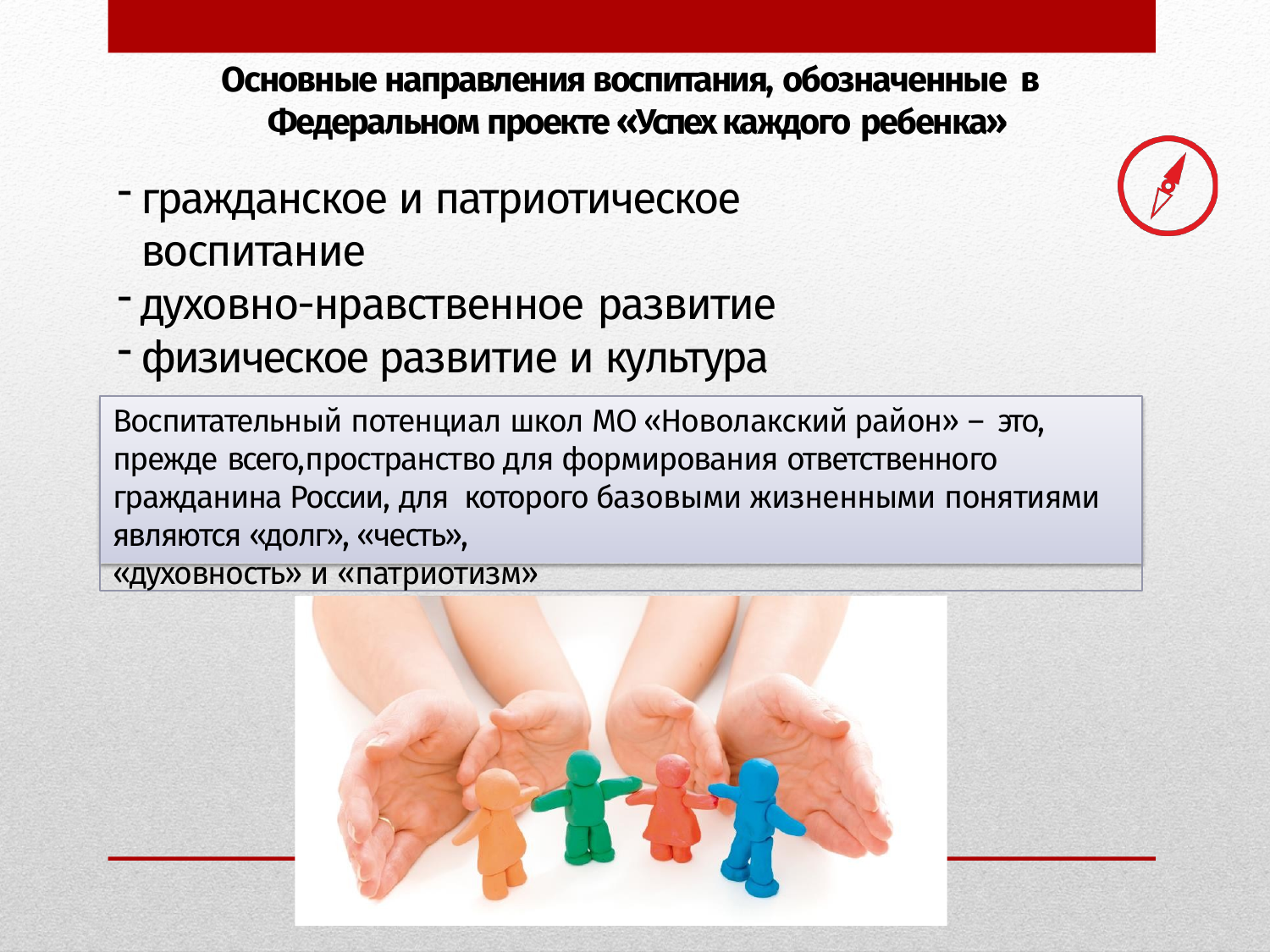

Основные направления воспитания, обозначенные  в Федеральном проекте «Успех каждого ребенка»

гражданское и патриотическое воспитание
духовно-нравственное развитие
физическое развитие и культура здоровья
поддержка семейного воспитания

Воспитательный потенциал школ МО «Новолакский район» – это, прежде всего,пространство для формирования ответственного гражданина России, для  которого базовыми жизненными понятиями являются «долг», «честь»,
«духовность» и «патриотизм»